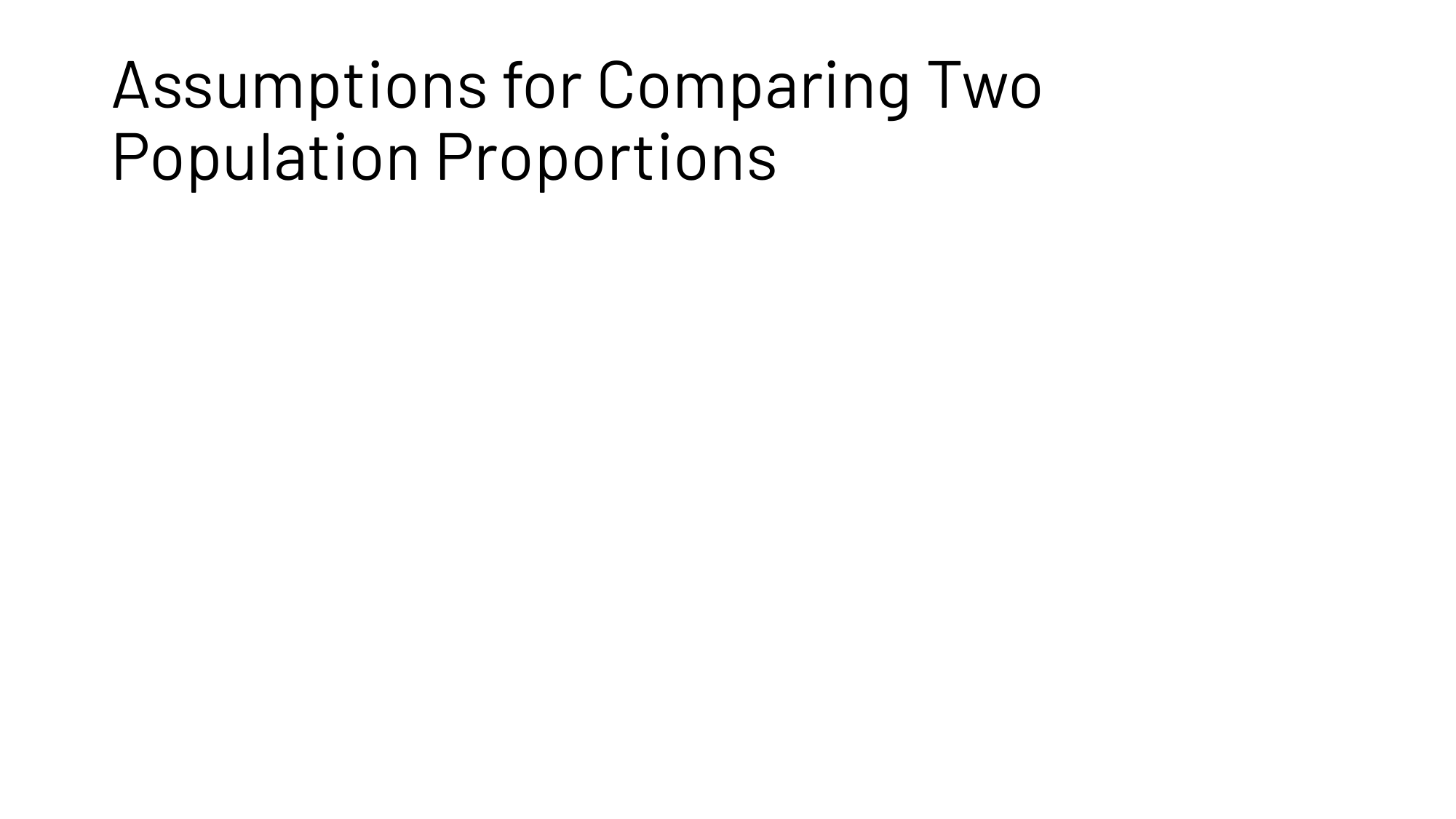

# Assumptions for Comparing Two Population Proportions